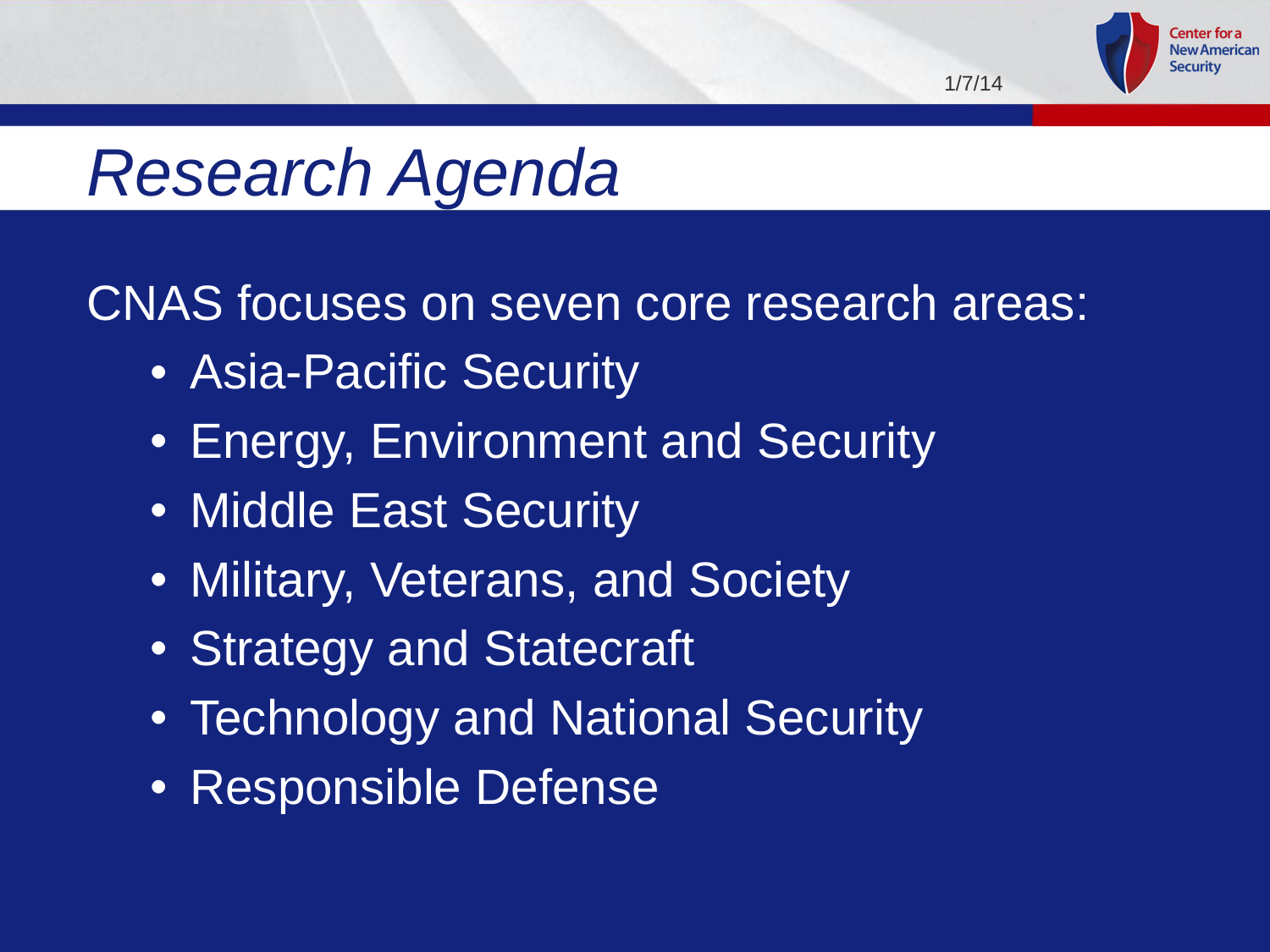

1/7/14
# Research Agenda
CNAS focuses on seven core research areas:
Asia-Pacific Security
Energy, Environment and Security
Middle East Security
Military, Veterans, and Society
Strategy and Statecraft
Technology and National Security
Responsible Defense